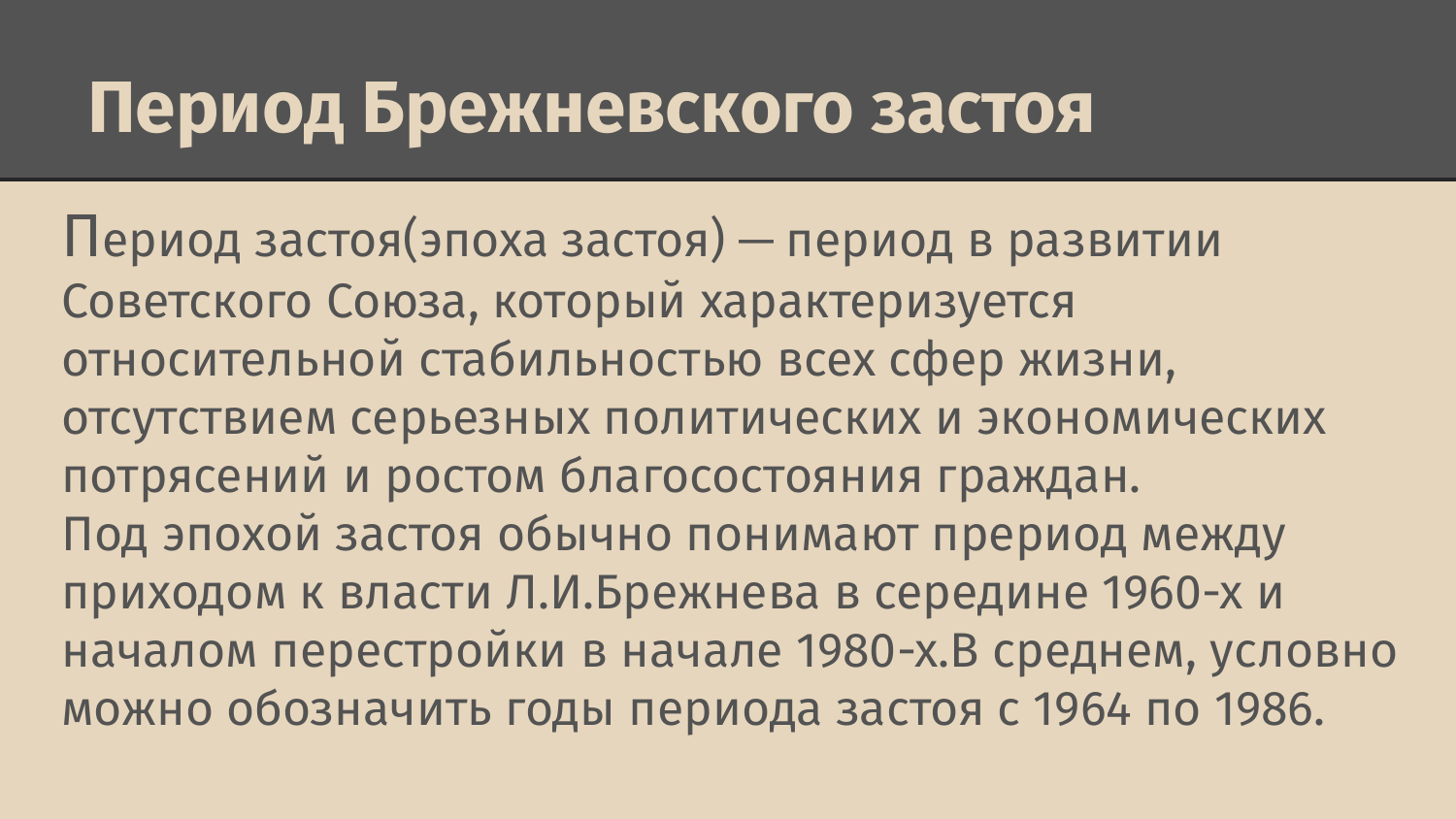

# Период Брежневского застоя
Период застоя(эпоха застоя) ─ период в развитии Советского Союза, который характеризуется относительной стабильностью всех сфер жизни, отсутствием серьезных политических и экономических потрясений и ростом благосостояния граждан.
Под эпохой застоя обычно понимают прериод между приходом к власти Л.И.Брежнева в середине 1960-х и началом перестройки в начале 1980-х.В среднем, условно можно обозначить годы периода застоя с 1964 по 1986.